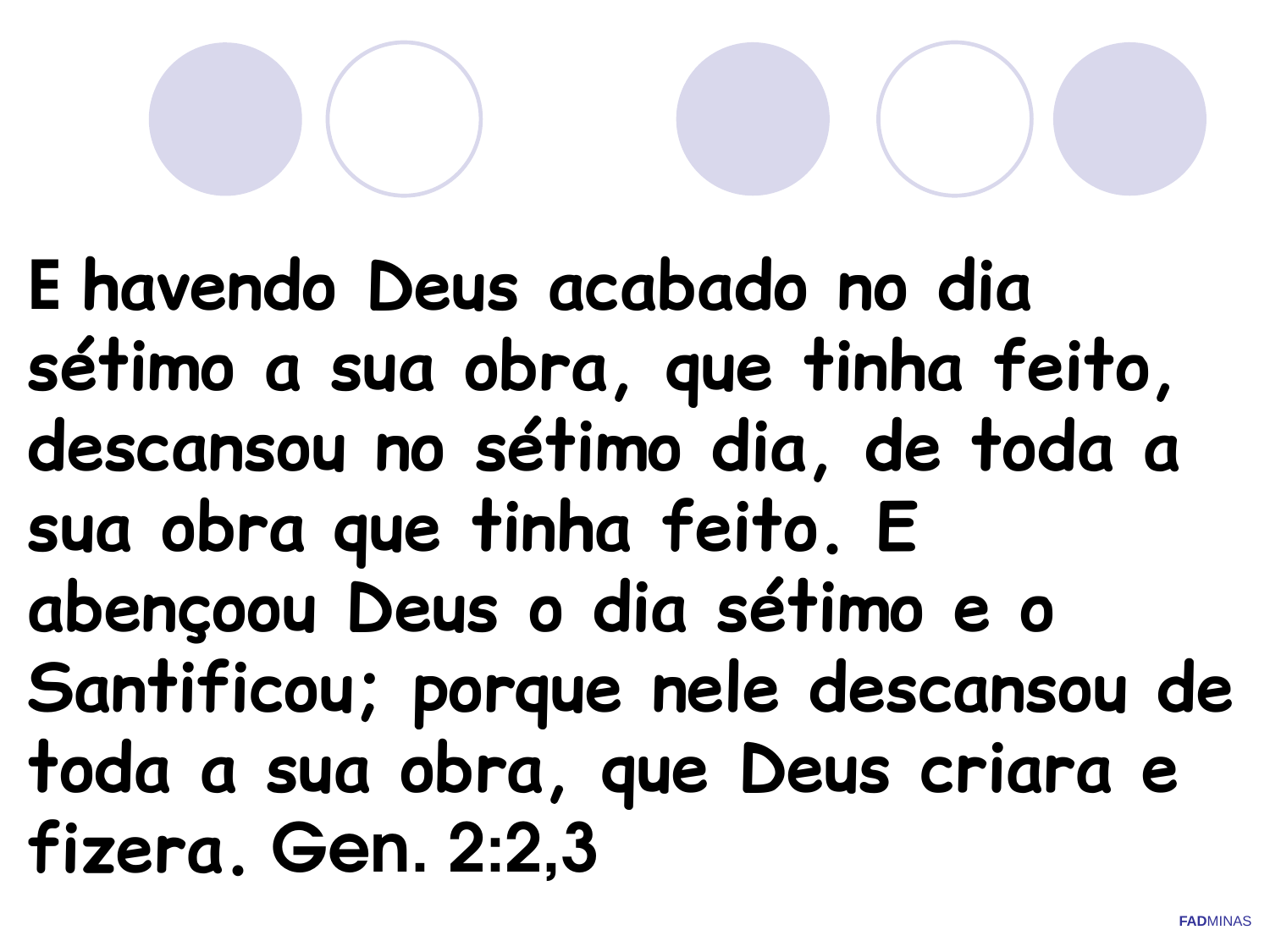

# E havendo Deus acabado no dia sétimo a sua obra, que tinha feito, descansou no sétimo dia, de toda a sua obra que tinha feito. E abençoou Deus o dia sétimo e o Santificou; porque nele descansou de toda a sua obra, que Deus criara e fizera. Gen. 2:2,3
FADMINAS